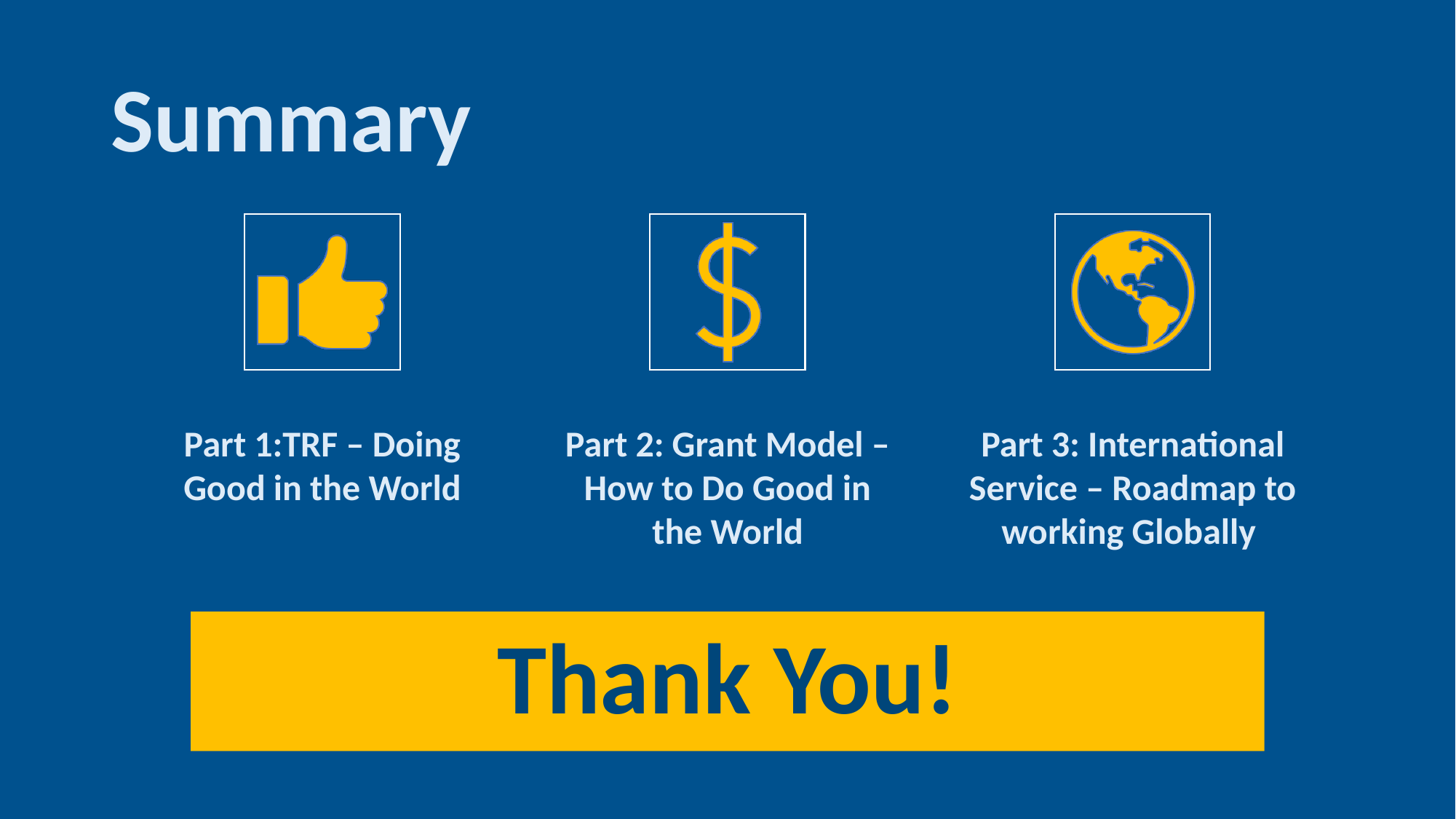

# Summary
Part 1:TRF – Doing Good in the World
Part 2: Grant Model – How to Do Good in the World
Part 3: International Service – Roadmap to working Globally
Thank You!